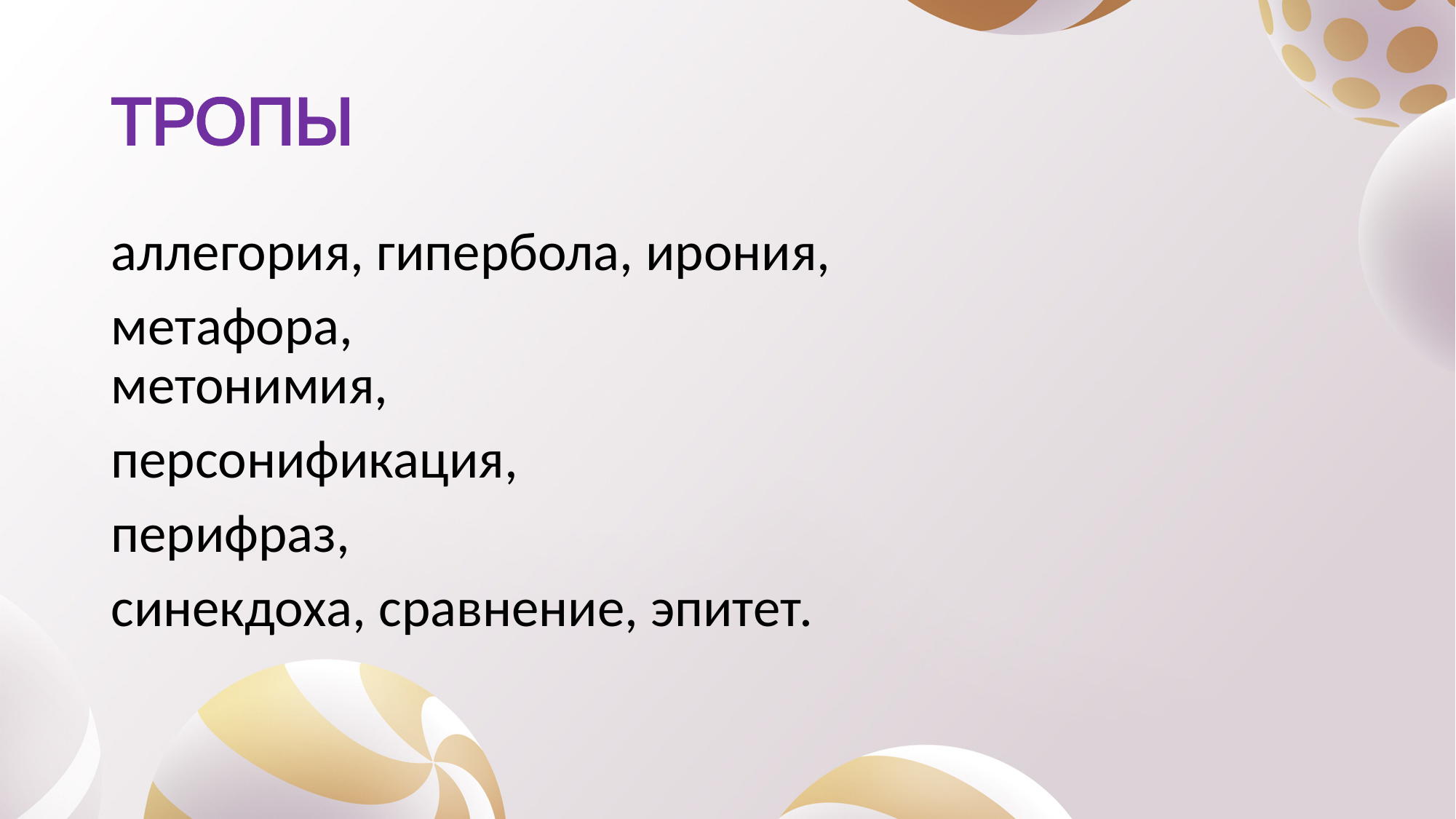

# ТРОПЫ
аллегория, гипербола, ирония,
метафора,
метонимия,
персонификация,
перифраз,
синекдоха, сравнение, эпитет.